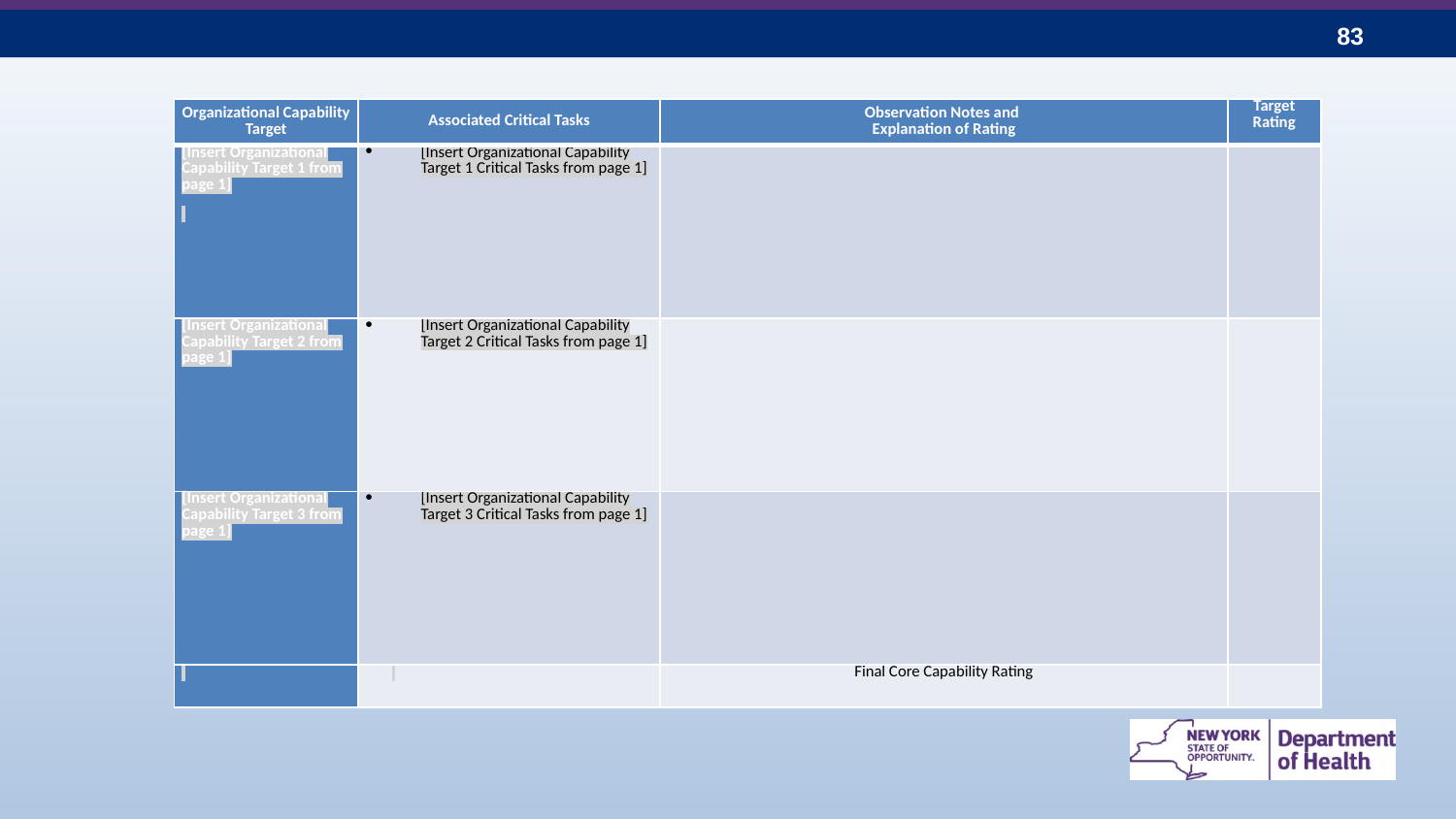

| Organizational Capability Target | Associated Critical Tasks | Observation Notes and Explanation of Rating | Target Rating |
| --- | --- | --- | --- |
| [Insert Organizational Capability Target 1 from page 1] | [Insert Organizational Capability Target 1 Critical Tasks from page 1] |  |  |
| [Insert Organizational Capability Target 2 from page 1] | [Insert Organizational Capability Target 2 Critical Tasks from page 1] |  |  |
| [Insert Organizational Capability Target 3 from page 1] | [Insert Organizational Capability Target 3 Critical Tasks from page 1] |  |  |
|  |  | Final Core Capability Rating |  |